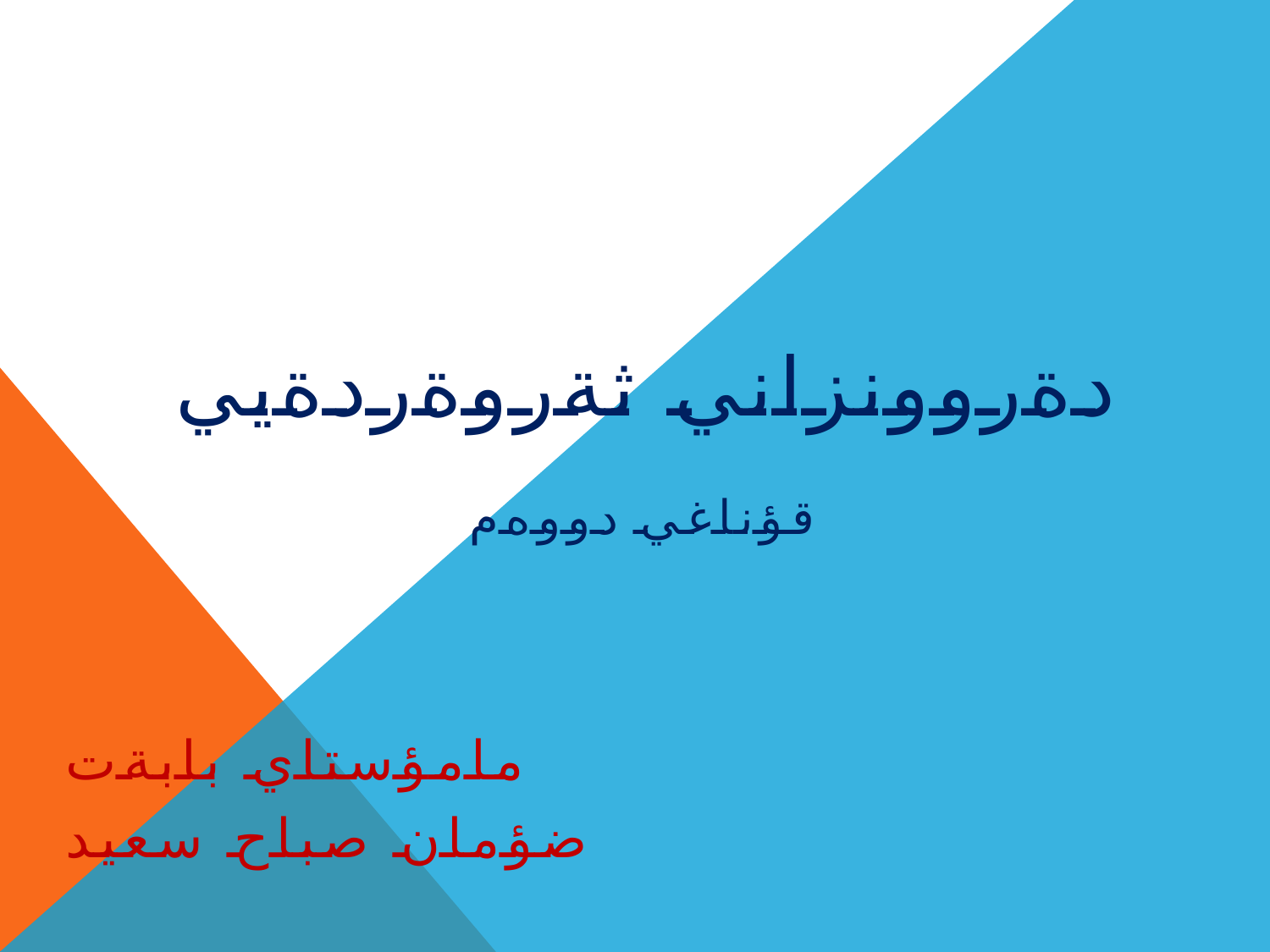

#

دةروونزاني ثةروةردةيي

قؤناغي دووەم

مامؤستاي بابةت
ضؤمان صباح سعيد